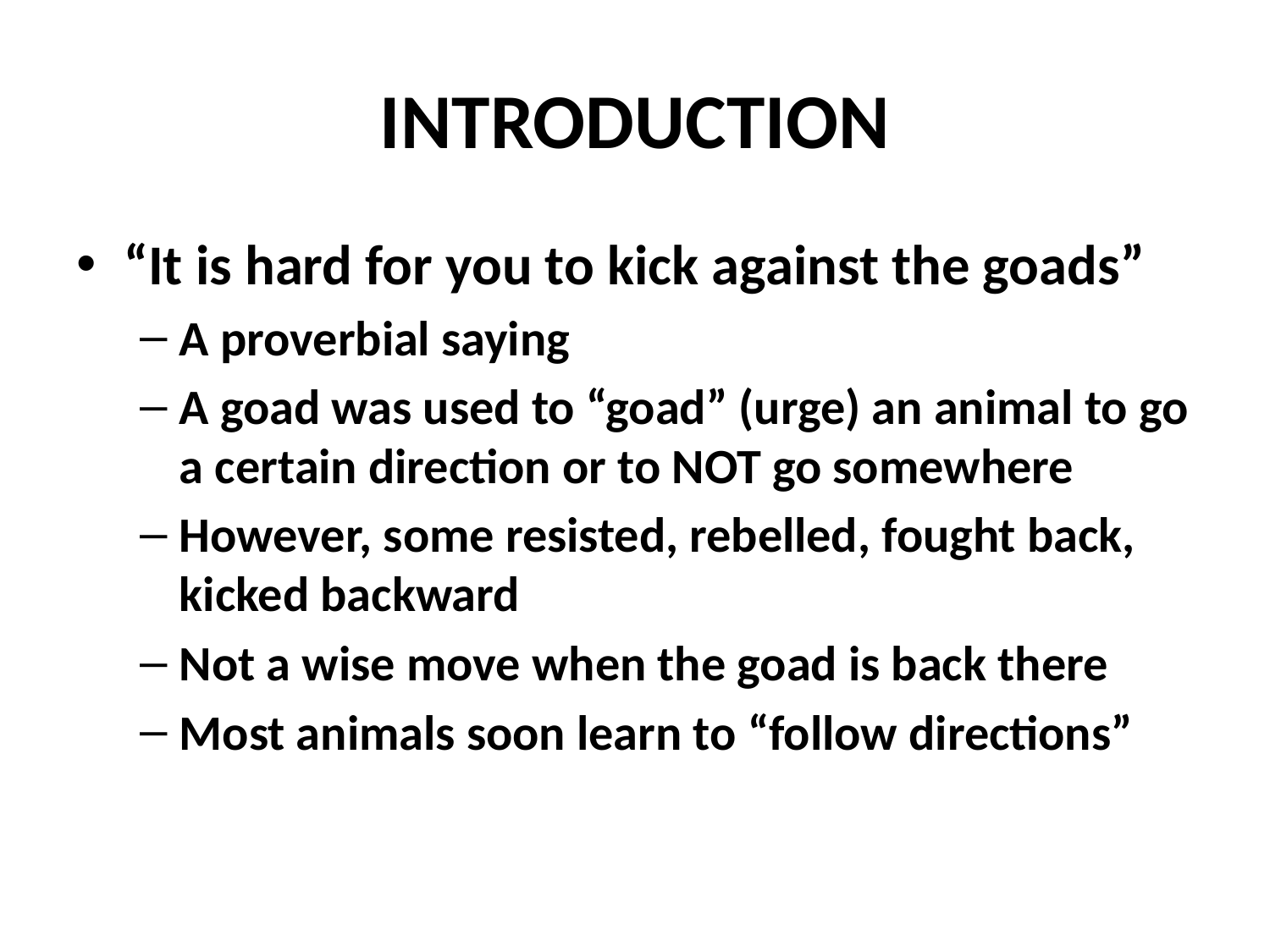

# INTRODUCTION
“It is hard for you to kick against the goads”
A proverbial saying
A goad was used to “goad” (urge) an animal to go a certain direction or to NOT go somewhere
However, some resisted, rebelled, fought back, kicked backward
Not a wise move when the goad is back there
Most animals soon learn to “follow directions”